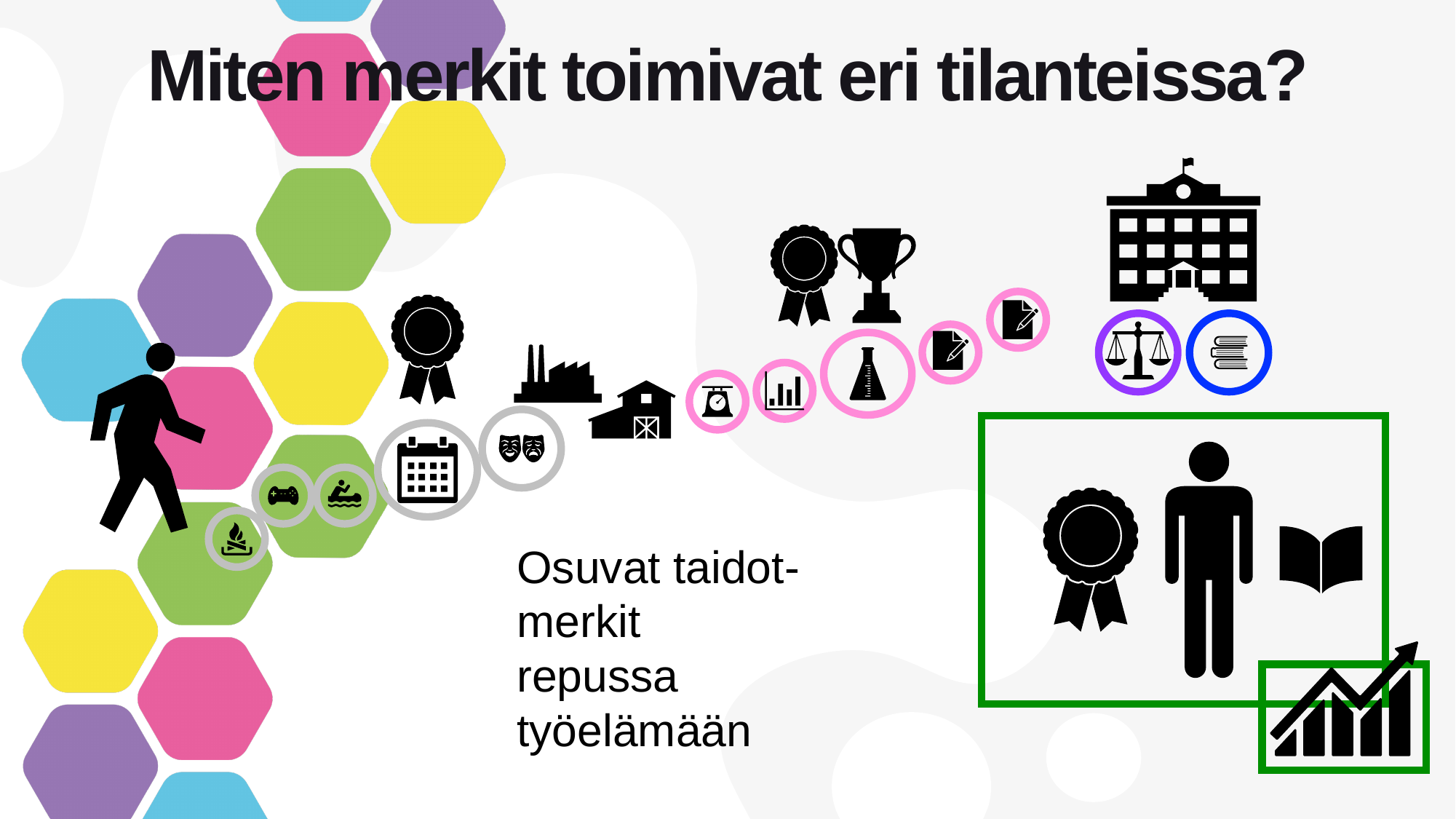

Miten merkit toimivat eri tilanteissa?

Osuvat taidot-merkit repussa työelämään